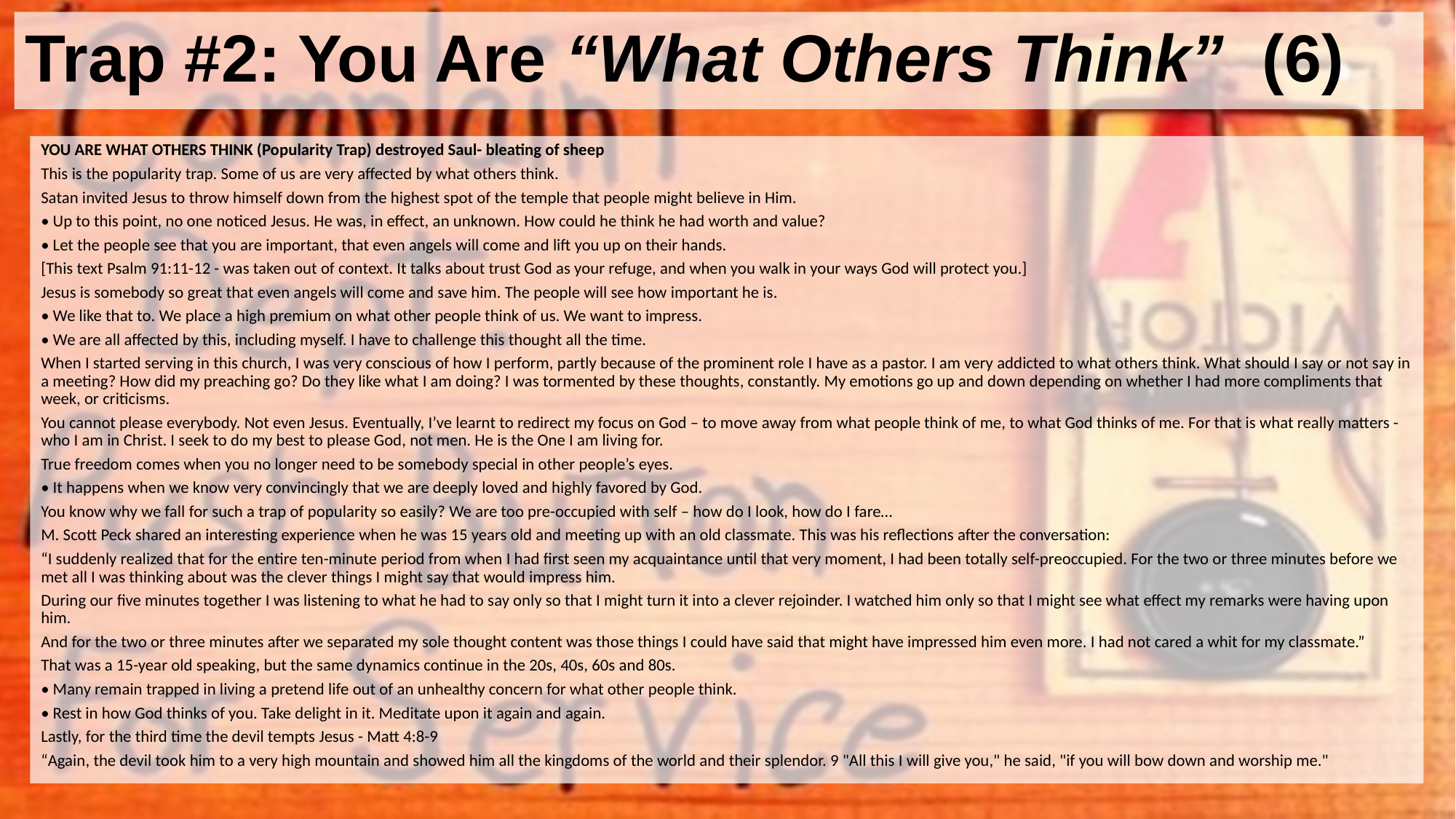

# Trap #2: You Are “What Others Think”  (6)
YOU ARE WHAT OTHERS THINK (Popularity Trap) destroyed Saul- bleating of sheep
This is the popularity trap. Some of us are very affected by what others think.
Satan invited Jesus to throw himself down from the highest spot of the temple that people might believe in Him.
• Up to this point, no one noticed Jesus. He was, in effect, an unknown. How could he think he had worth and value?
• Let the people see that you are important, that even angels will come and lift you up on their hands.
[This text Psalm 91:11-12 - was taken out of context. It talks about trust God as your refuge, and when you walk in your ways God will protect you.]
Jesus is somebody so great that even angels will come and save him. The people will see how important he is.
• We like that to. We place a high premium on what other people think of us. We want to impress.
• We are all affected by this, including myself. I have to challenge this thought all the time.
When I started serving in this church, I was very conscious of how I perform, partly because of the prominent role I have as a pastor. I am very addicted to what others think. What should I say or not say in a meeting? How did my preaching go? Do they like what I am doing? I was tormented by these thoughts, constantly. My emotions go up and down depending on whether I had more compliments that week, or criticisms.
You cannot please everybody. Not even Jesus. Eventually, I’ve learnt to redirect my focus on God – to move away from what people think of me, to what God thinks of me. For that is what really matters - who I am in Christ. I seek to do my best to please God, not men. He is the One I am living for.
True freedom comes when you no longer need to be somebody special in other people’s eyes.
• It happens when we know very convincingly that we are deeply loved and highly favored by God.
You know why we fall for such a trap of popularity so easily? We are too pre-occupied with self – how do I look, how do I fare…
M. Scott Peck shared an interesting experience when he was 15 years old and meeting up with an old classmate. This was his reflections after the conversation:
“I suddenly realized that for the entire ten-minute period from when I had first seen my acquaintance until that very moment, I had been totally self-preoccupied. For the two or three minutes before we met all I was thinking about was the clever things I might say that would impress him.
During our five minutes together I was listening to what he had to say only so that I might turn it into a clever rejoinder. I watched him only so that I might see what effect my remarks were having upon him.
And for the two or three minutes after we separated my sole thought content was those things I could have said that might have impressed him even more. I had not cared a whit for my classmate.”
That was a 15-year old speaking, but the same dynamics continue in the 20s, 40s, 60s and 80s.
• Many remain trapped in living a pretend life out of an unhealthy concern for what other people think.
• Rest in how God thinks of you. Take delight in it. Meditate upon it again and again.
Lastly, for the third time the devil tempts Jesus - Matt 4:8-9
“Again, the devil took him to a very high mountain and showed him all the kingdoms of the world and their splendor. 9 "All this I will give you," he said, "if you will bow down and worship me."